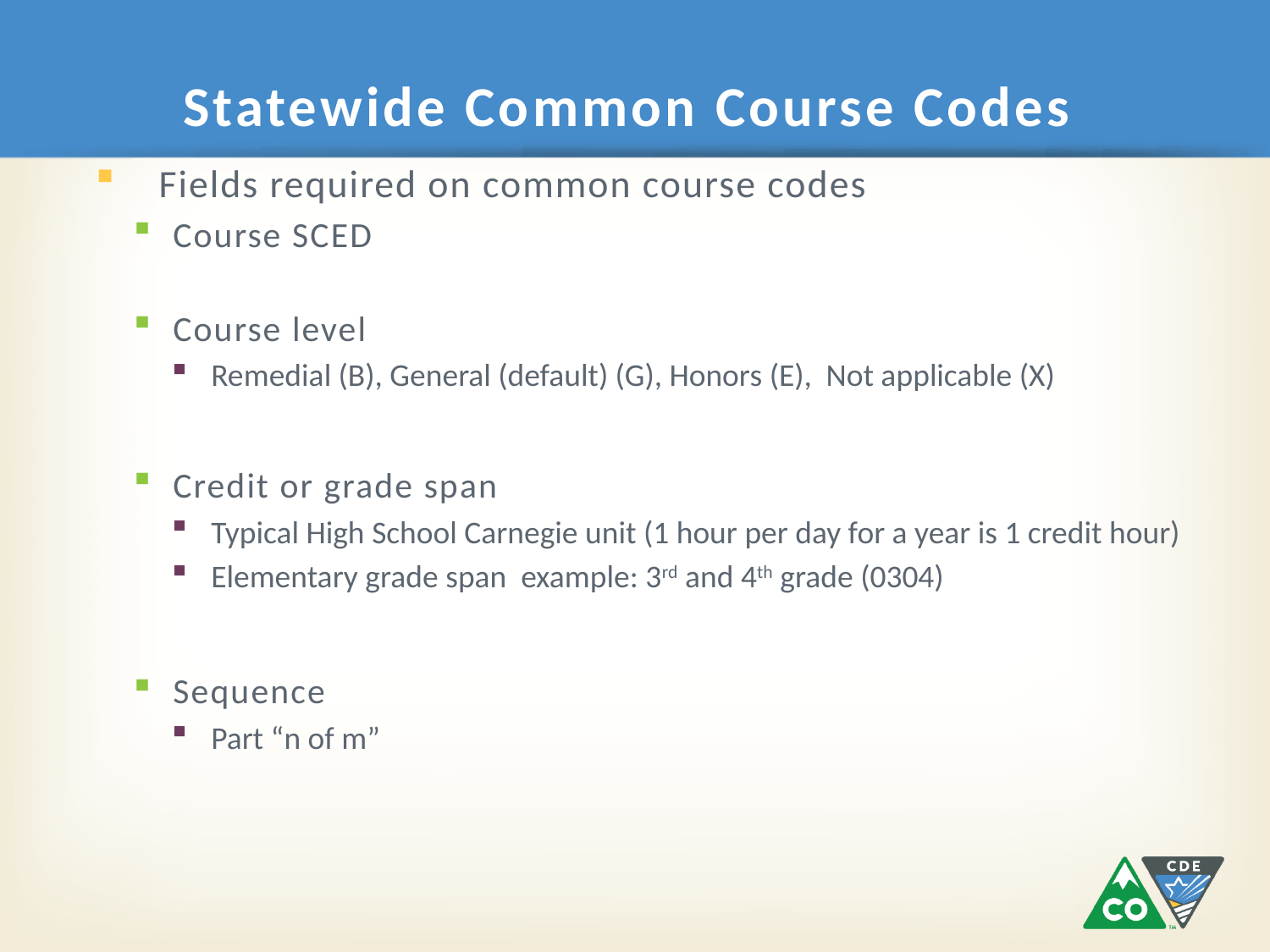

# Statewide Common Course Codes
Fields required on common course codes
Course SCED

Course level
Remedial (B), General (default) (G), Honors (E),  Not applicable (X)

Credit or grade span
Typical High School Carnegie unit (1 hour per day for a year is 1 credit hour)
Elementary grade span  example: 3rd and 4th grade (0304)

Sequence
Part “n of m”